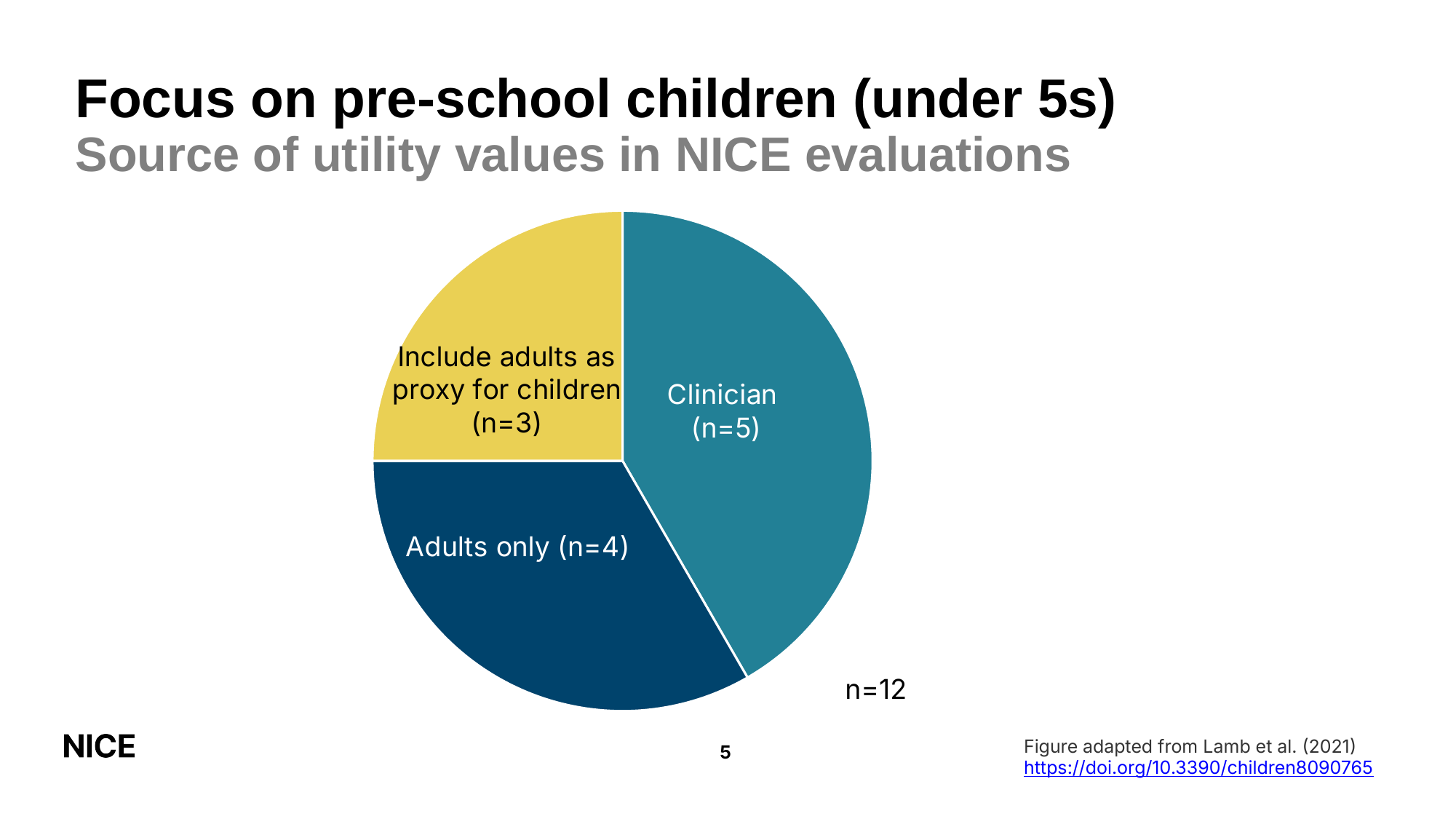

# Focus on pre-school children (under 5s) Source of utility values in NICE evaluations

### Chart

| Category | Column1 |
|---|---|
| Clinician
(n=5) | 0.41666 |
| Adults only (n=4) | 0.33333 |
| Include adults as proxy for children
(n=3) | 0.25 |

n=12
Figure adapted from Lamb et al. (2021) https://doi.org/10.3390/children8090765